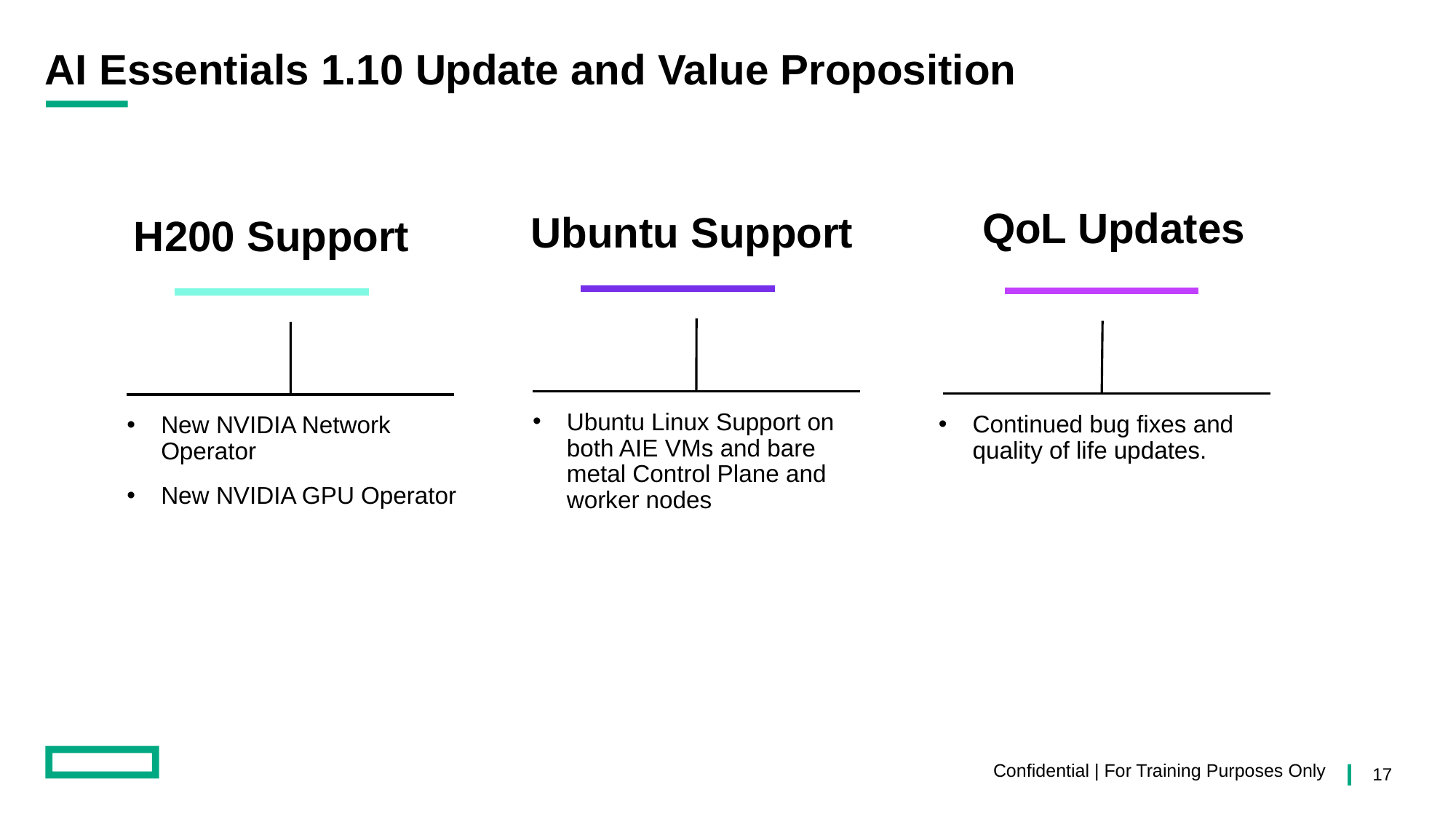

# AI Essentials 1.10 Update and Value Proposition
QoL Updates
Continued bug fixes and quality of life updates.
Ubuntu Support
Ubuntu Linux Support on both AIE VMs and bare metal Control Plane and worker nodes​
H200 Support
New NVIDIA Network Operator
New NVIDIA GPU Operator
Confidential | For Training Purposes Only
17